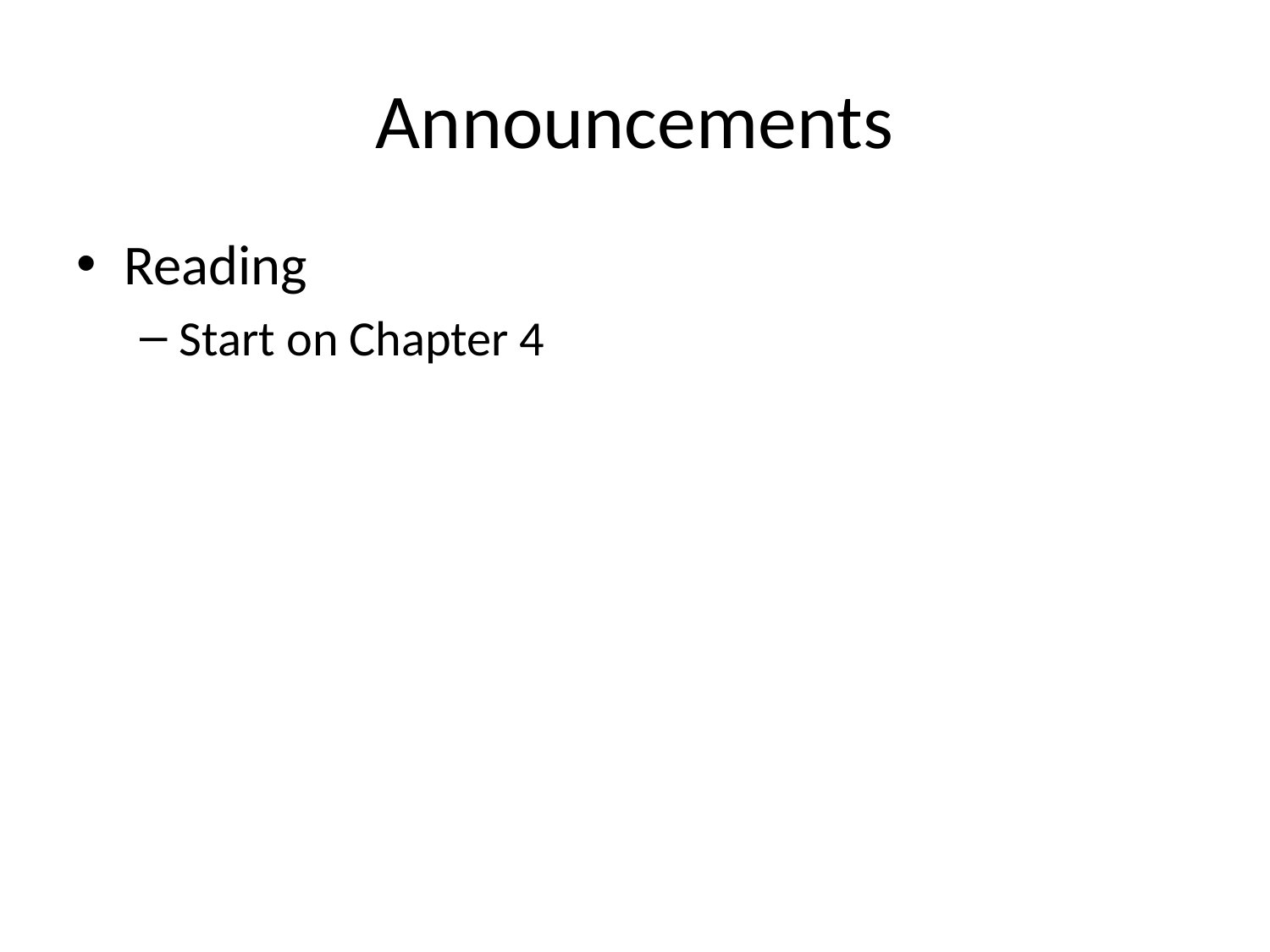

# Announcements
Reading
Start on Chapter 4